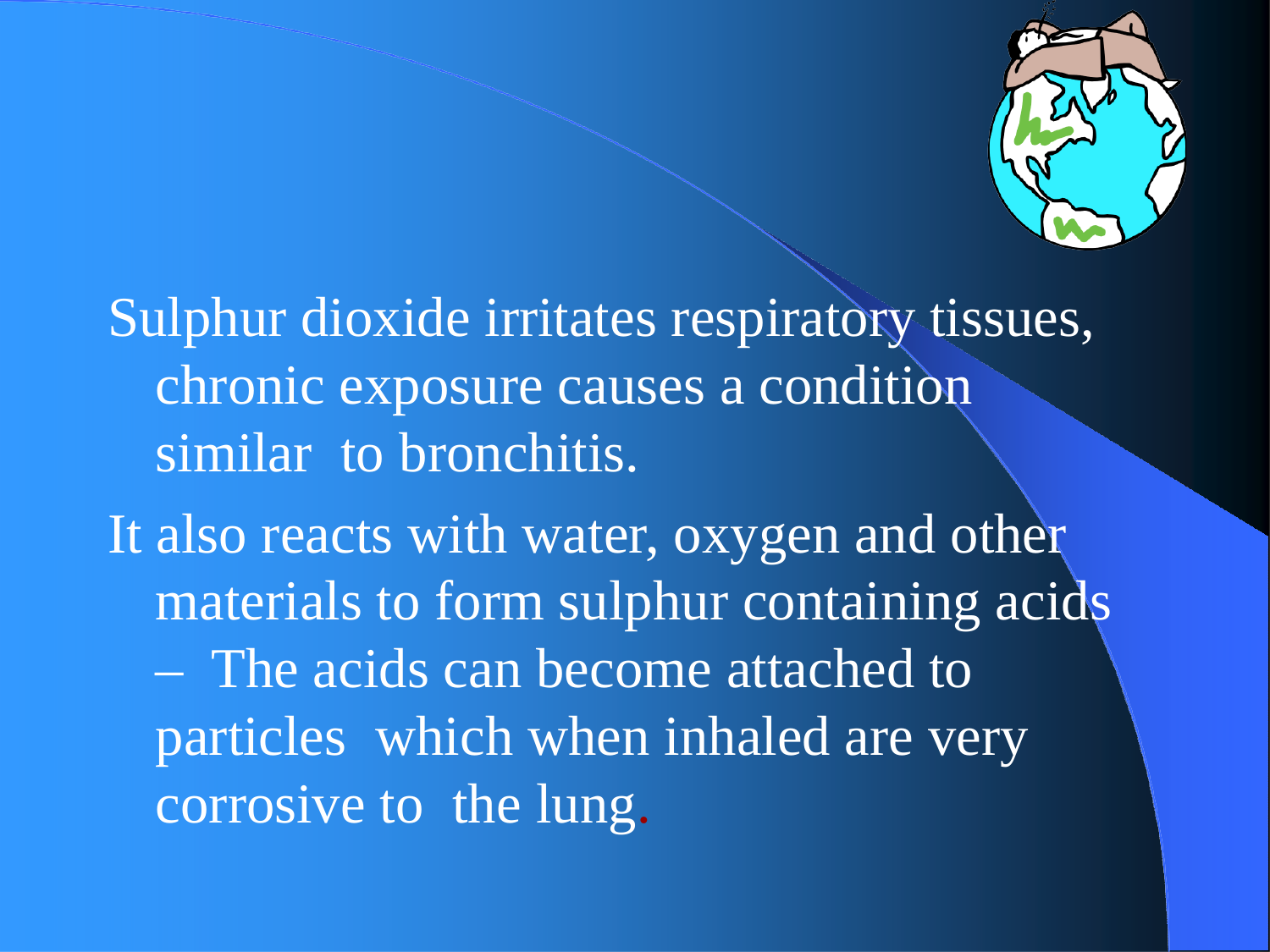

Sulphur dioxide irritates respiratory tissues,  chronic exposure causes a condition similar  to bronchitis.
It also reacts with water, oxygen and other  materials to form sulphur containing acids –  The acids can become attached to particles  which when inhaled are very corrosive to  the lung.